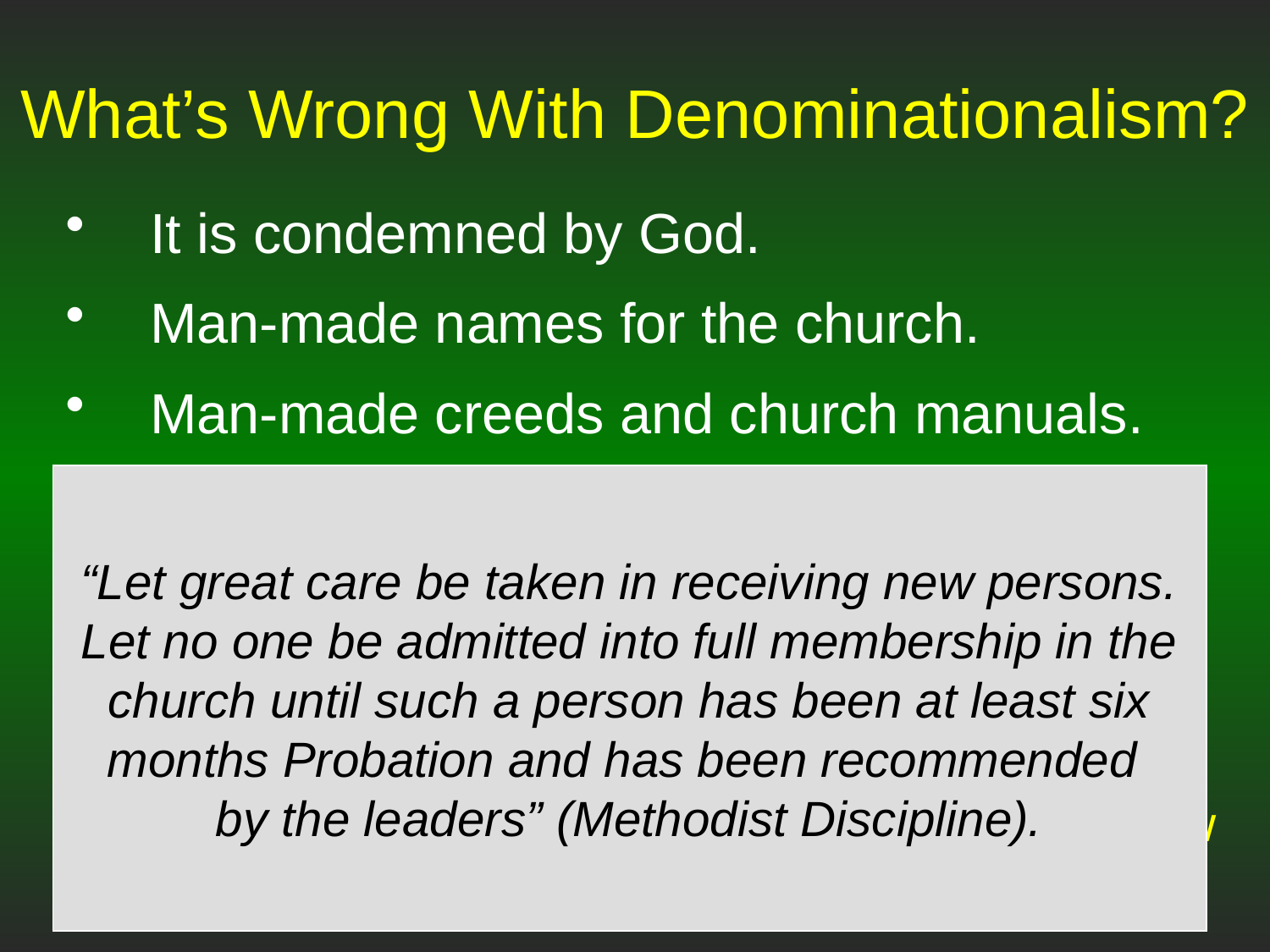

# What’s Wrong With Denominationalism?
It is condemned by God.
Man-made names for the church.
Man-made creeds and church manuals.
Man-made membership requirements.
When one obeys the gospel he is saved and added to Christ’s church, and he then has a responsibility to assemble with a local church.
But denominations add infant baptism & later confirmation, voting, probation periods for new members, and membership ceremonies.
“Let great care be taken in receiving new persons. Let no one be admitted into full membership in the church until such a person has been at least six months Probation and has been recommended
by the leaders” (Methodist Discipline).